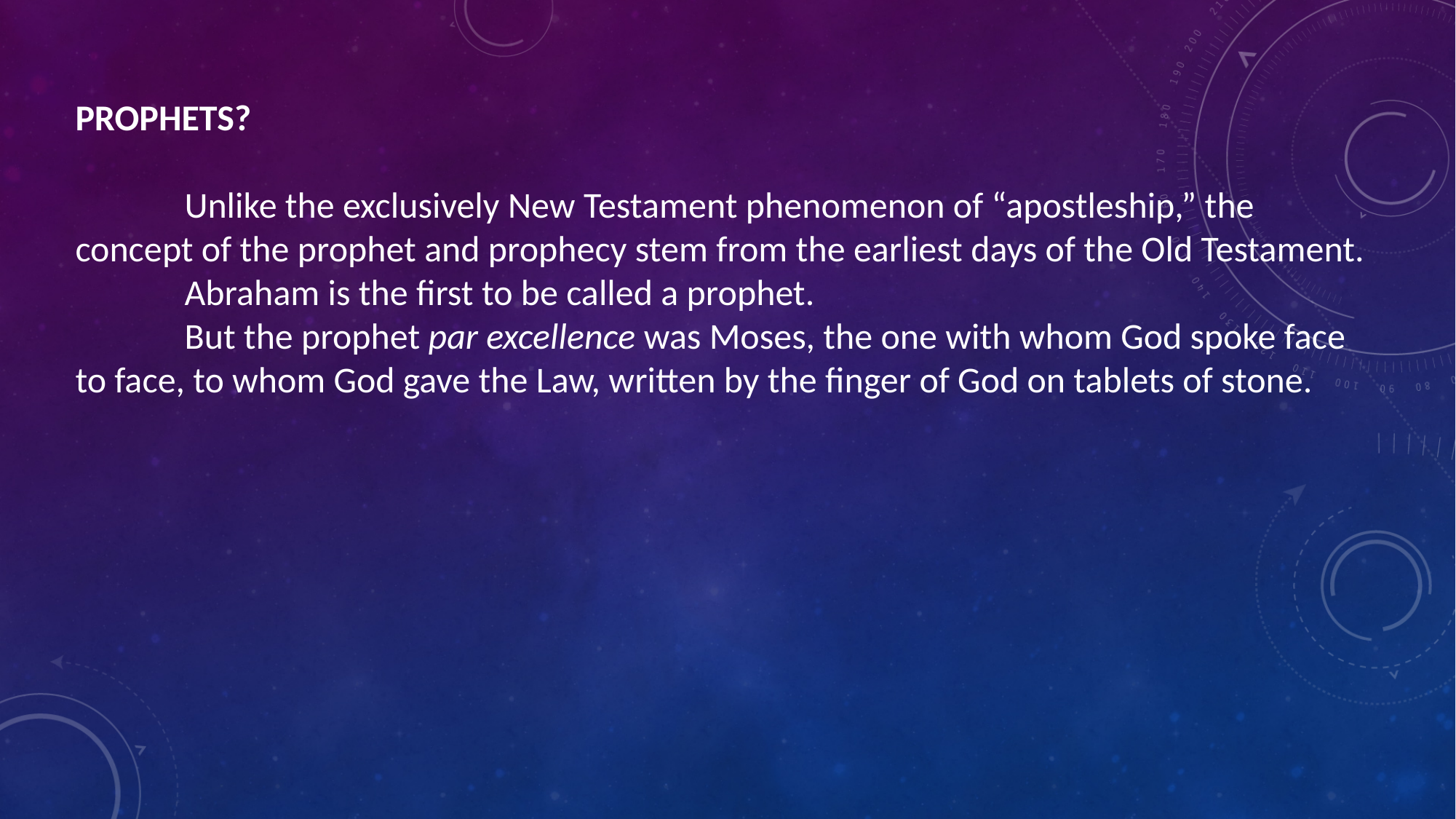

PROPHETS?

	Unlike the exclusively New Testament phenomenon of “apostleship,” the concept of the prophet and prophecy stem from the earliest days of the Old Testament.
	Abraham is the first to be called a prophet.
	But the prophet par excellence was Moses, the one with whom God spoke face to face, to whom God gave the Law, written by the finger of God on tablets of stone.